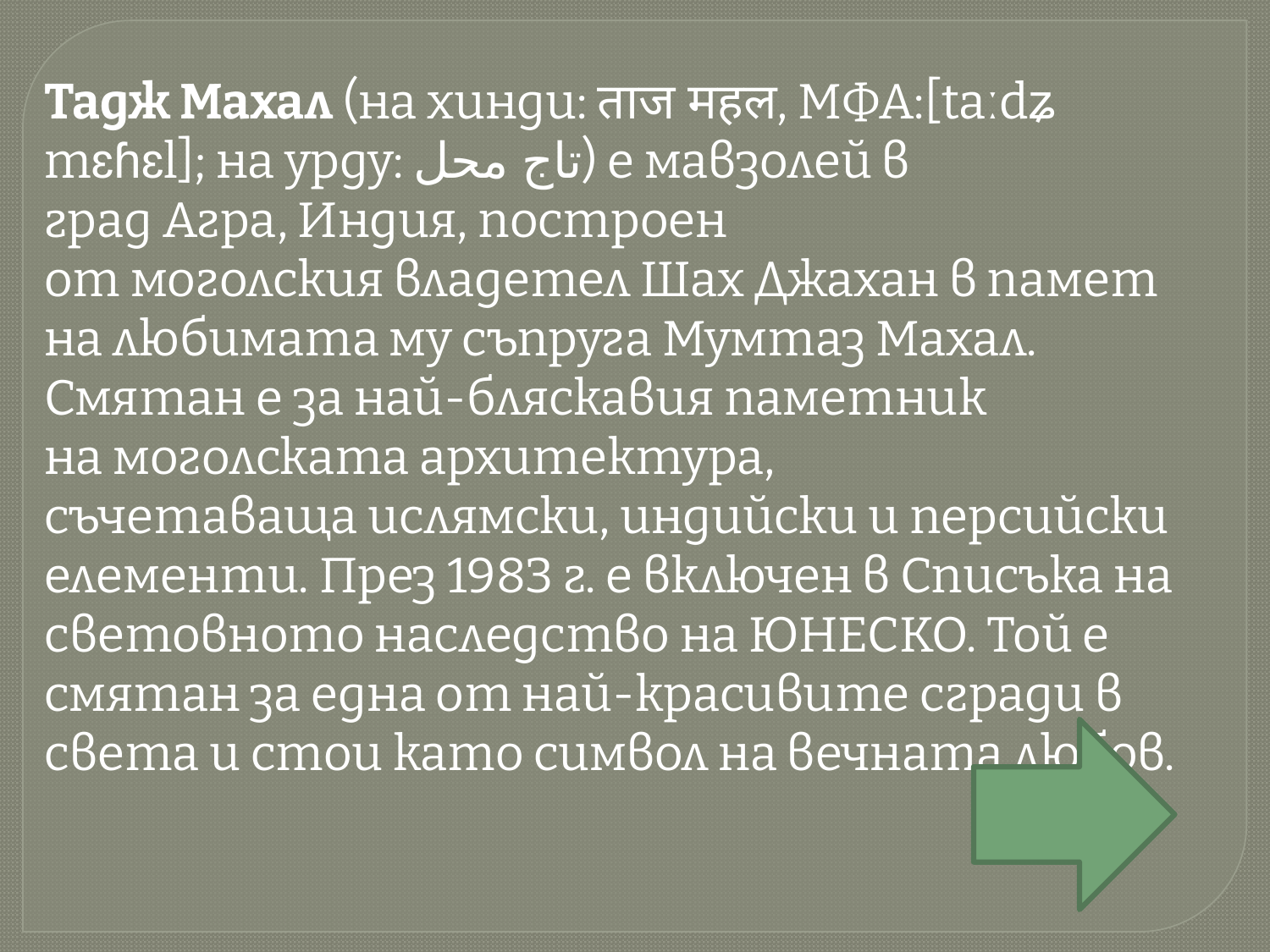

Тадж Махал (на хинди: ताज महल, МФА:[taːdʑ mɛɦɛl]; на урду: تاج محل) е мавзолей в град Агра, Индия, построен от моголския владетел Шах Джахан в памет на любимата му съпруга Мумтаз Махал.
Смятан е за най-бляскавия паметник на моголската архитектура, съчетаваща ислямски, индийски и персийски елементи. През 1983 г. е включен в Списъка на световното наследство на ЮНЕСКО. Той е смятан за една от най-красивите сгради в света и стои като символ на вечната любов.